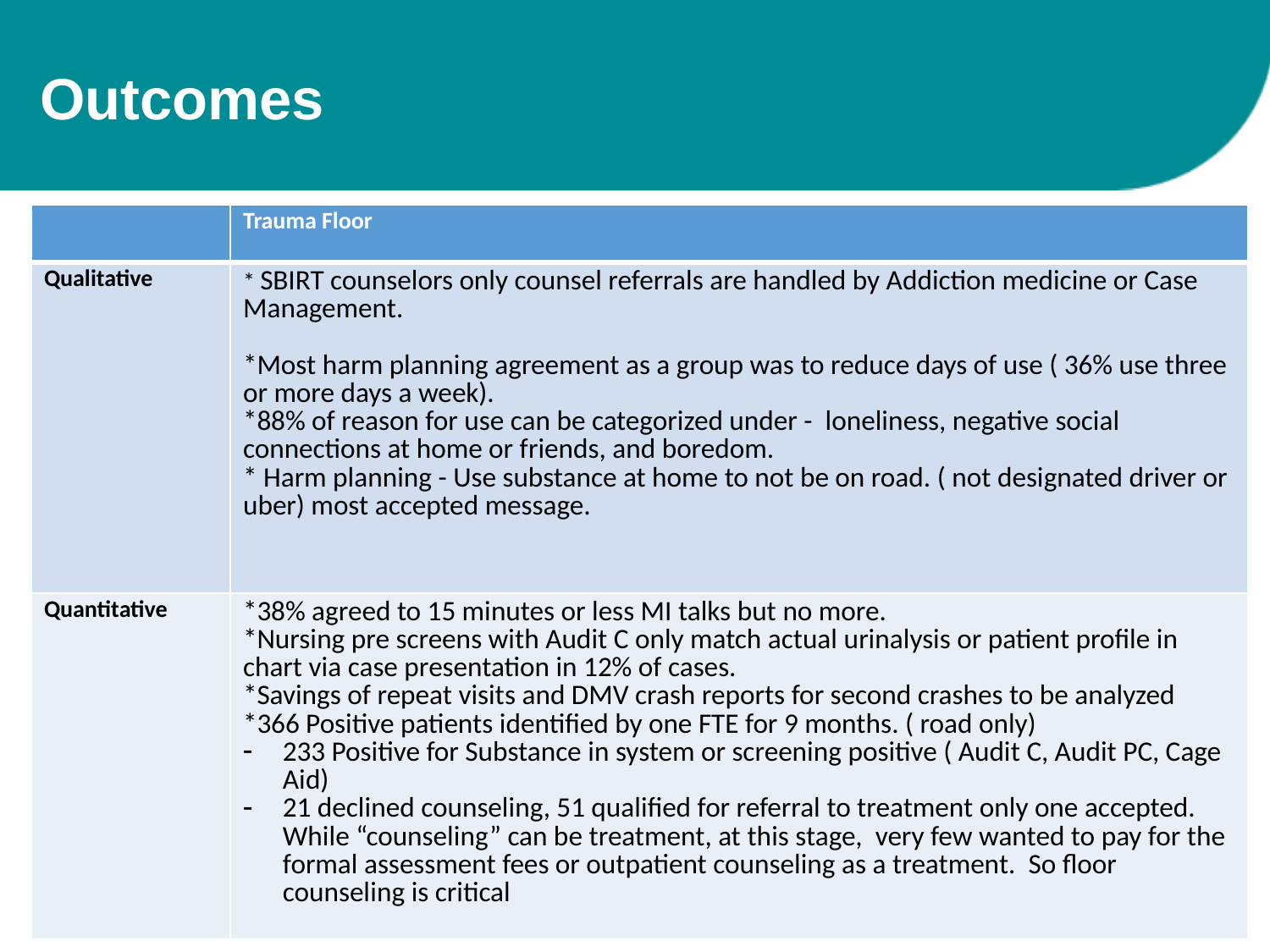

# Outcomes
|  | Trauma Floor |
| --- | --- |
| Qualitative | \* SBIRT counselors only counsel referrals are handled by Addiction medicine or Case Management. \*Most harm planning agreement as a group was to reduce days of use ( 36% use three or more days a week). \*88% of reason for use can be categorized under - loneliness, negative social connections at home or friends, and boredom. \* Harm planning - Use substance at home to not be on road. ( not designated driver or uber) most accepted message. |
| Quantitative | \*38% agreed to 15 minutes or less MI talks but no more. \*Nursing pre screens with Audit C only match actual urinalysis or patient profile in chart via case presentation in 12% of cases. \*Savings of repeat visits and DMV crash reports for second crashes to be analyzed \*366 Positive patients identified by one FTE for 9 months. ( road only) 233 Positive for Substance in system or screening positive ( Audit C, Audit PC, Cage Aid) 21 declined counseling, 51 qualified for referral to treatment only one accepted. While “counseling” can be treatment, at this stage, very few wanted to pay for the formal assessment fees or outpatient counseling as a treatment. So floor counseling is critical |